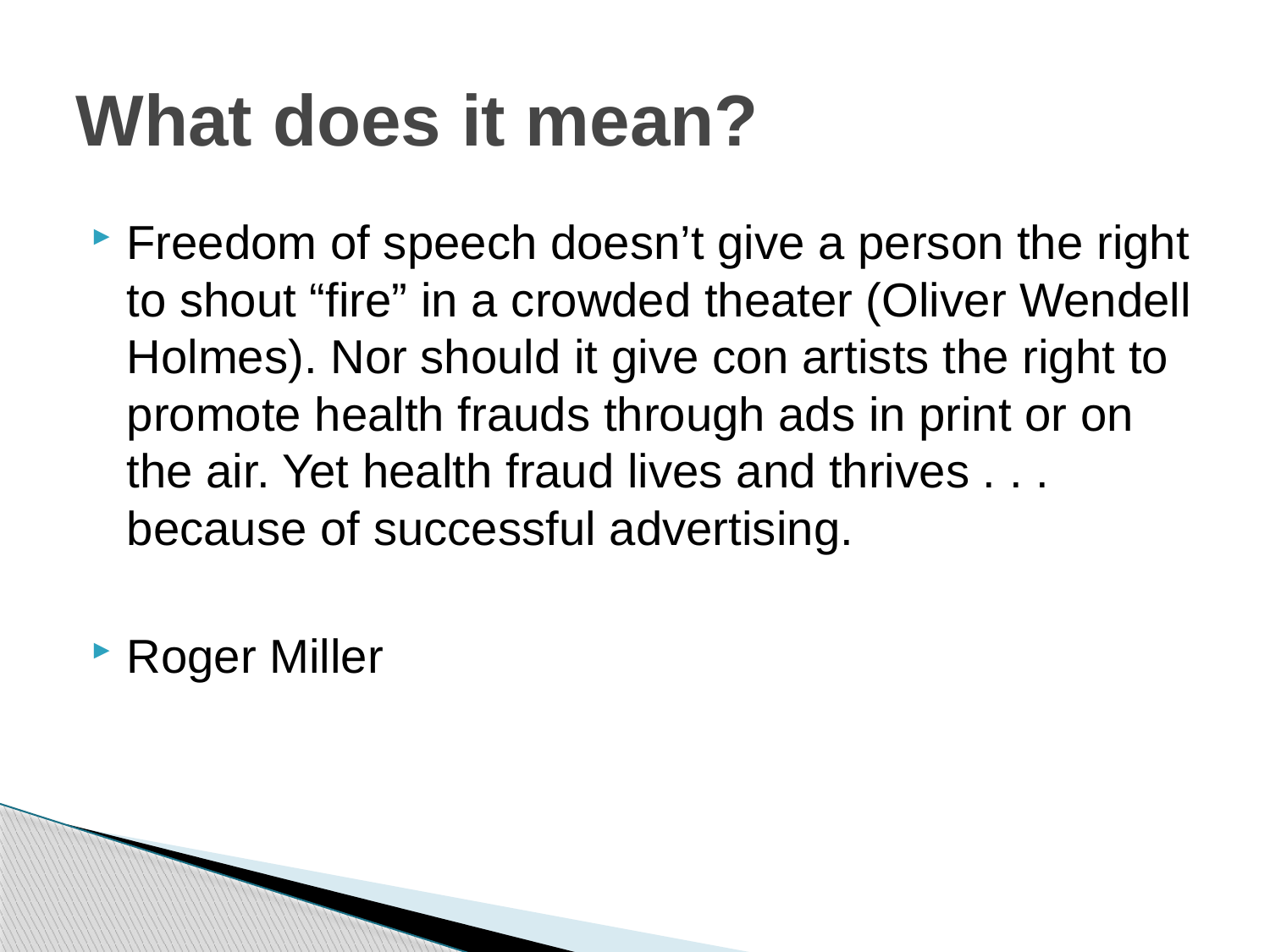

# What does it mean?
Freedom of speech doesn’t give a person the right to shout “fire” in a crowded theater (Oliver Wendell Holmes). Nor should it give con artists the right to promote health frauds through ads in print or on the air. Yet health fraud lives and thrives . . . because of successful advertising.

Roger Miller